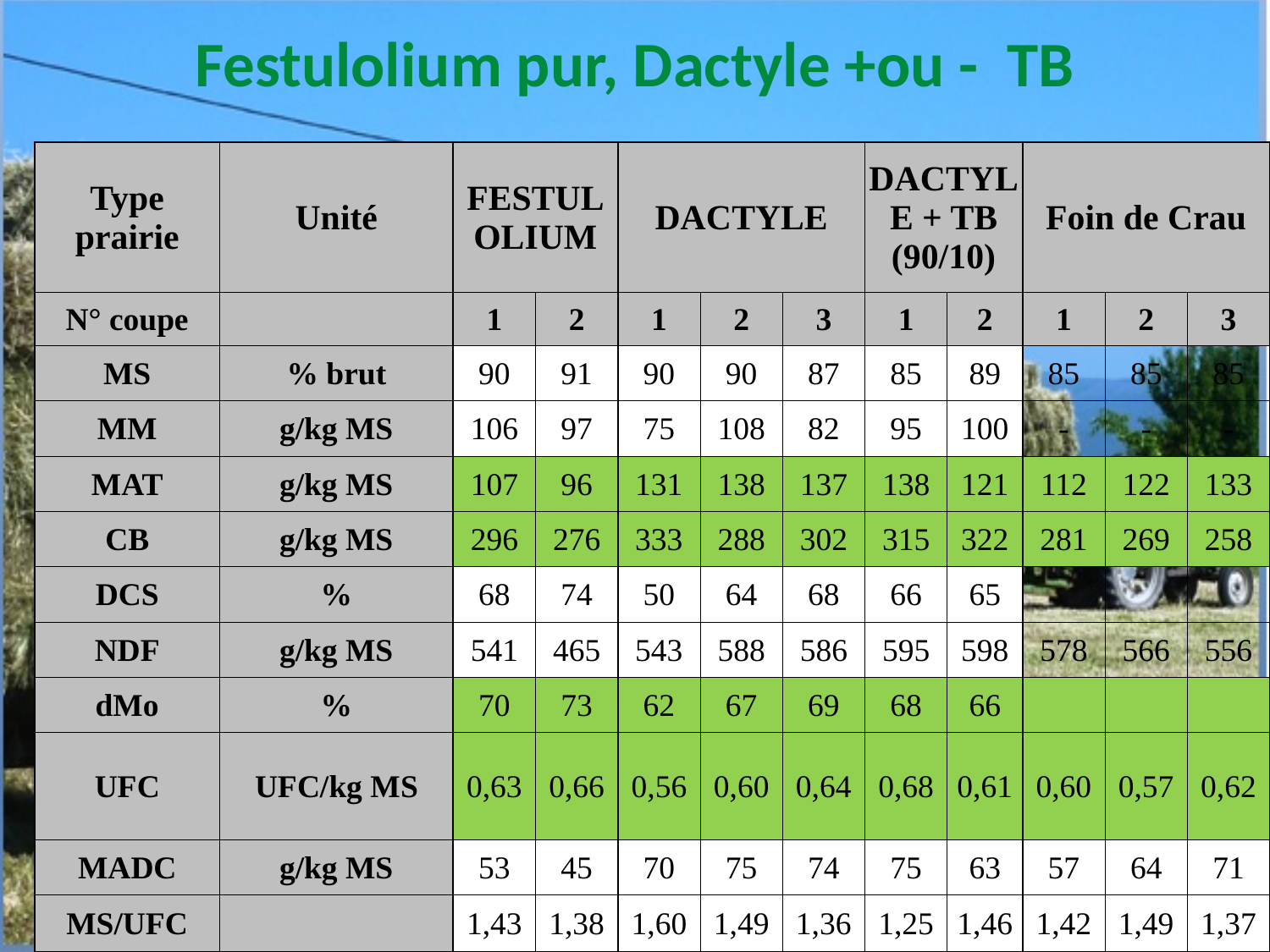

# Festulolium pur, Dactyle +ou -  TB
| Type prairie | Unité | FESTULOLIUM |  | DACTYLE |  |  | DACTYLE + TB (90/10) |  | Foin de Crau |  |  |
| --- | --- | --- | --- | --- | --- | --- | --- | --- | --- | --- | --- |
| N° coupe |  | 1 | 2 | 1 | 2 | 3 | 1 | 2 | 1 | 2 | 3 |
| MS | % brut | 90 | 91 | 90 | 90 | 87 | 85 | 89 | 85 | 85 | 85 |
| MM | g/kg MS | 106 | 97 | 75 | 108 | 82 | 95 | 100 | - | - | - |
| MAT | g/kg MS | 107 | 96 | 131 | 138 | 137 | 138 | 121 | 112 | 122 | 133 |
| CB | g/kg MS | 296 | 276 | 333 | 288 | 302 | 315 | 322 | 281 | 269 | 258 |
| DCS | % | 68 | 74 | 50 | 64 | 68 | 66 | 65 |  |  |  |
| NDF | g/kg MS | 541 | 465 | 543 | 588 | 586 | 595 | 598 | 578 | 566 | 556 |
| dMo | % | 70 | 73 | 62 | 67 | 69 | 68 | 66 |  |  |  |
| UFC | UFC/kg MS | 0,63 | 0,66 | 0,56 | 0,60 | 0,64 | 0,68 | 0,61 | 0,60 | 0,57 | 0,62 |
| MADC | g/kg MS | 53 | 45 | 70 | 75 | 74 | 75 | 63 | 57 | 64 | 71 |
| MS/UFC |  | 1,43 | 1,38 | 1,60 | 1,49 | 1,36 | 1,25 | 1,46 | 1,42 | 1,49 | 1,37 |